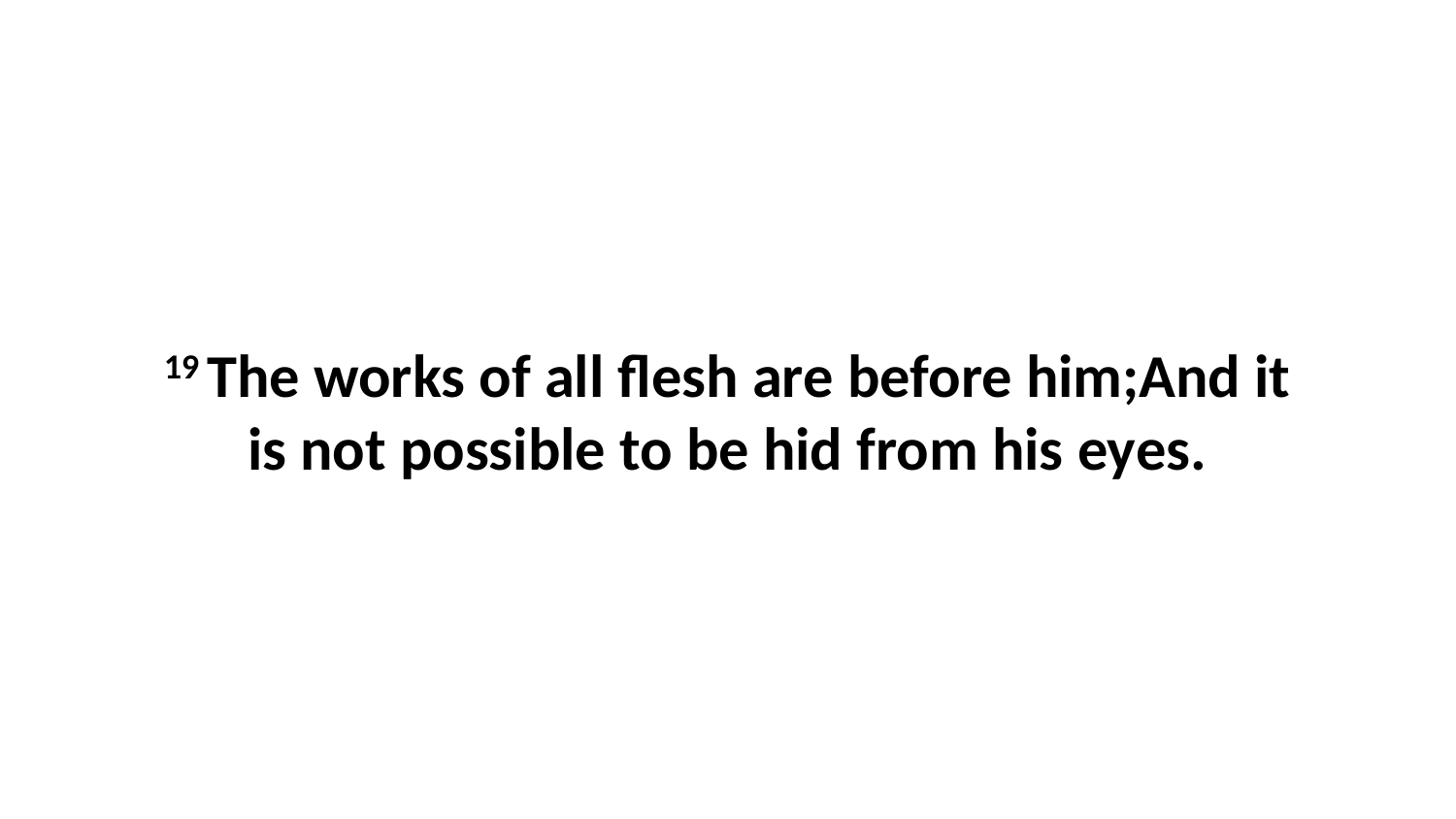

19 The works of all flesh are before him;And it is not possible to be hid from his eyes.